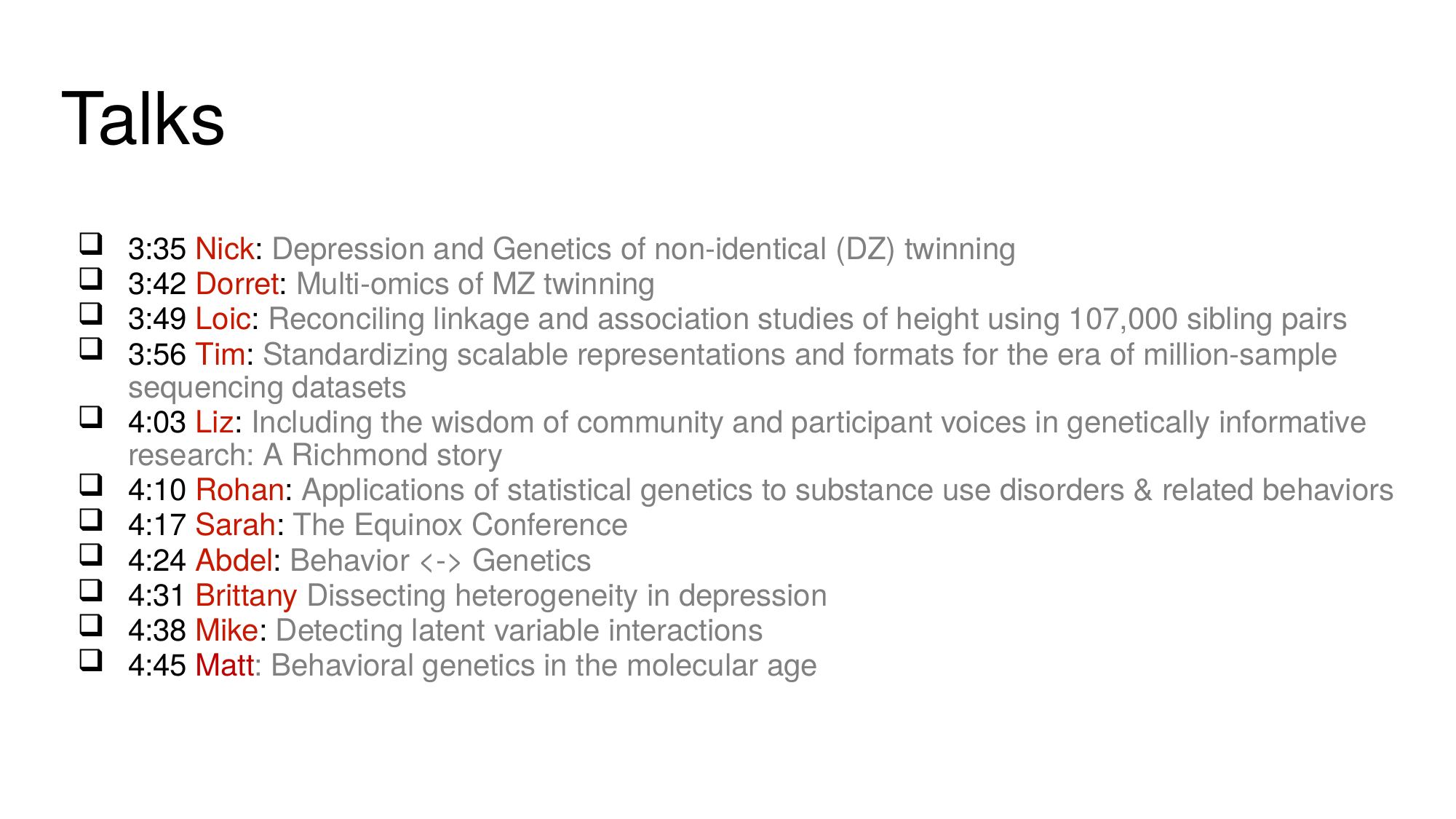

# Talks

3:35 Nick: Depression and Genetics of non-identical (DZ) twinning
3:42 Dorret: Multi-omics of MZ twinning
3:49 Loic: Reconciling linkage and association studies of height using 107,000 sibling pairs
3:56 Tim: Standardizing scalable representations and formats for the era of million-sample sequencing datasets
4:03 Liz: Including the wisdom of community and participant voices in genetically informative research: A Richmond story
4:10 Rohan: Applications of statistical genetics to substance use disorders & related behaviors
4:17 Sarah: The Equinox Conference
4:24 Abdel: Behavior <-> Genetics
4:31 Brittany Dissecting heterogeneity in depression
4:38 Mike: Detecting latent variable interactions
4:45 Matt: Behavioral genetics in the molecular age